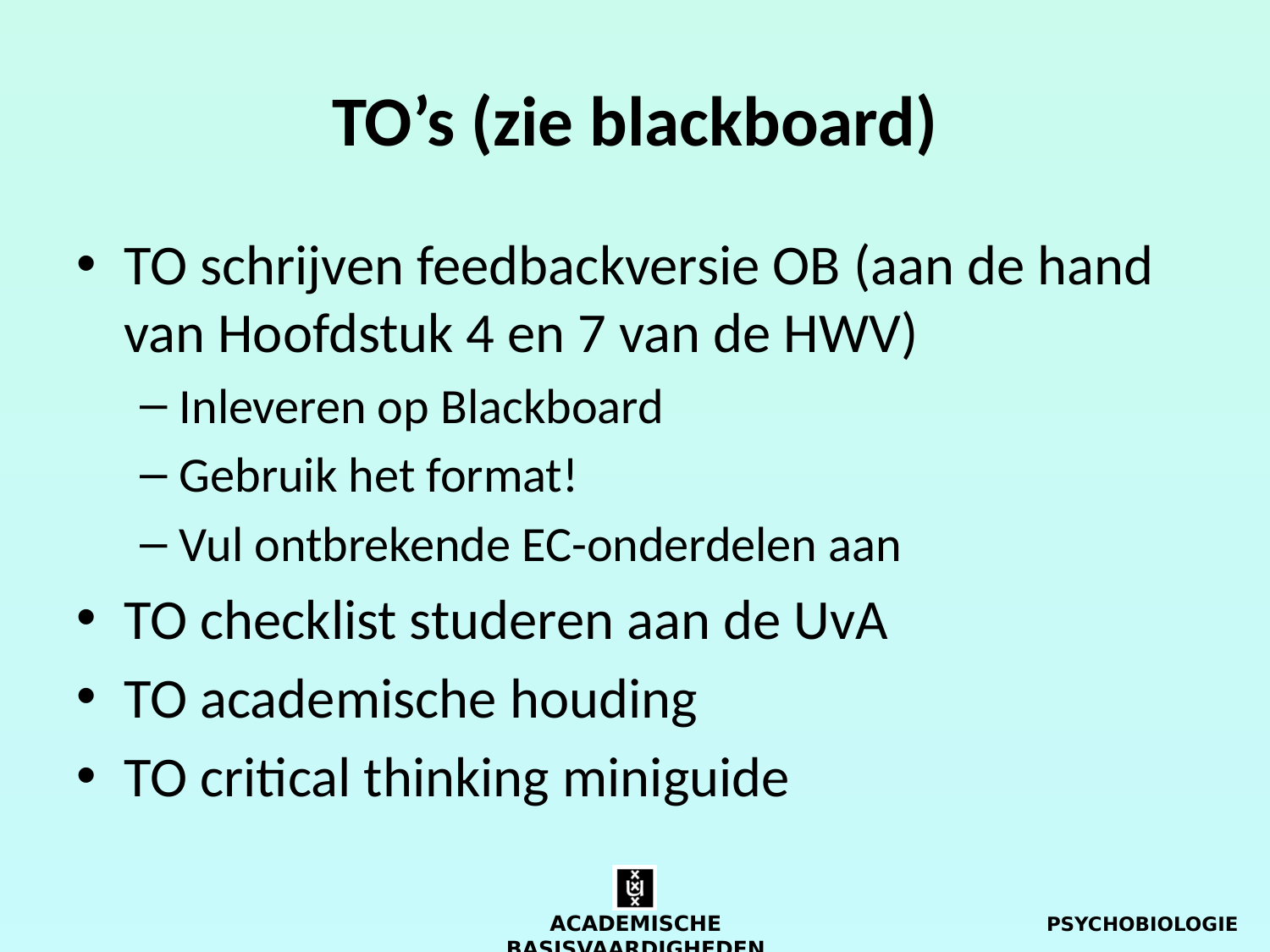

# TO’s (zie blackboard)
TO schrijven feedbackversie OB (aan de hand van Hoofdstuk 4 en 7 van de HWV)
Inleveren op Blackboard
Gebruik het format!
Vul ontbrekende EC-onderdelen aan
TO checklist studeren aan de UvA
TO academische houding
TO critical thinking miniguide